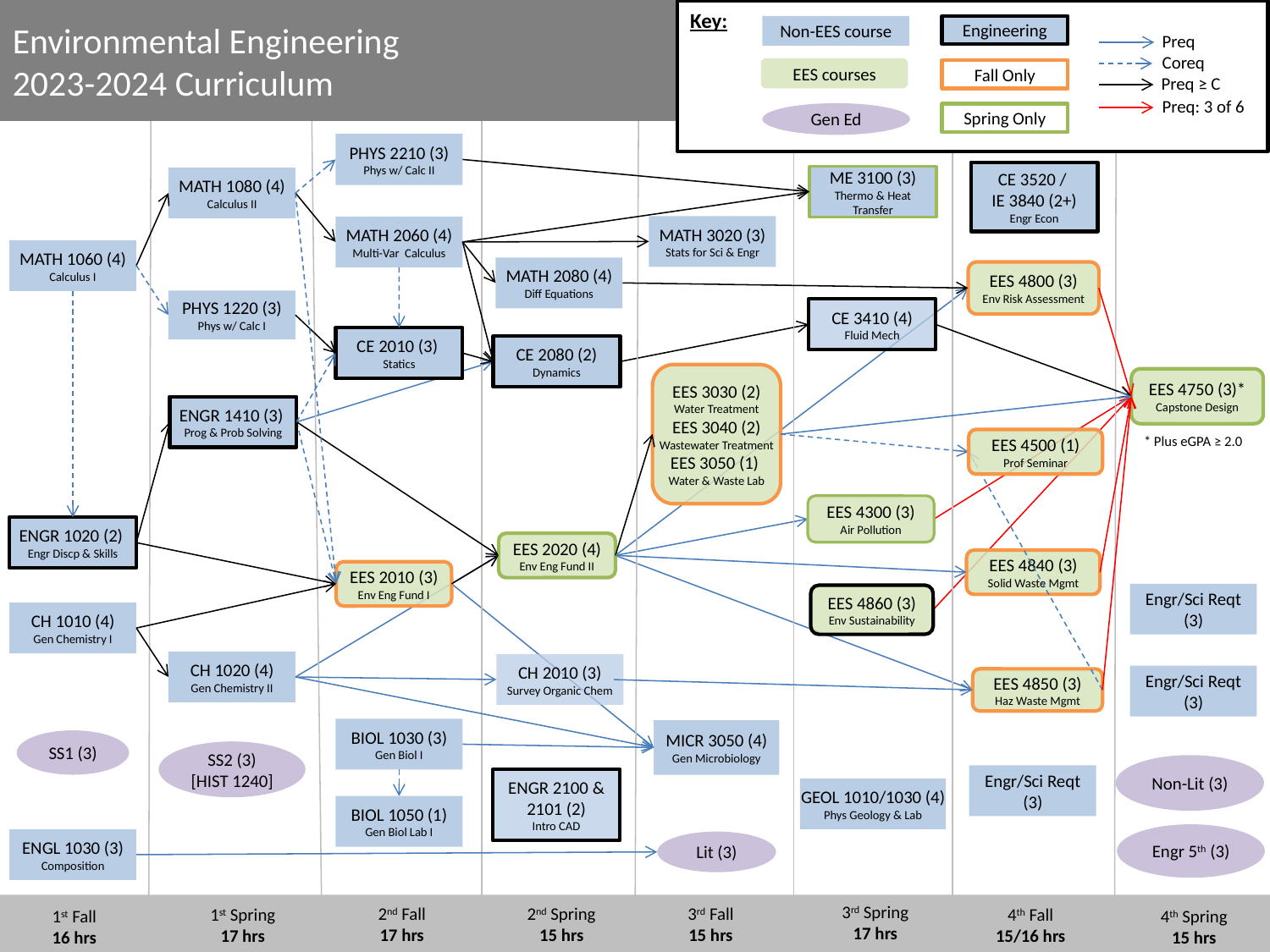

Environmental Engineering
2023-2024 Curriculum
Key:

Non-EES course
Engineering
Preq
Coreq
EES courses
Fall Only
Preq ≥ C
Preq: 3 of 6
Gen Ed
Spring Only
PHYS 2210 (3)
Phys w/ Calc II
CE 3520 /
IE 3840 (2+)
Engr Econ
ME 3100 (3)
Thermo & Heat Transfer
MATH 1080 (4)
Calculus II
MATH 3020 (3)
Stats for Sci & Engr
MATH 2060 (4)
Multi-Var  Calculus
MATH 1060 (4)
Calculus I
MATH 2080 (4)
Diff Equations
EES 4800 (3)
Env Risk Assessment
PHYS 1220 (3)
Phys w/ Calc I
CE 3410 (4)
Fluid Mech
CE 2010 (3)
Statics
CE 2080 (2)
Dynamics
EES 3030 (2)
Water Treatment
EES 3040 (2)
Wastewater Treatment
EES 3050 (1)  Water & Waste Lab
EES 4750 (3)*
Capstone Design
ENGR 1410 (3)
Prog & Prob Solving
* Plus eGPA ≥ 2.0
EES 4500 (1)
Prof Seminar
EES 4300 (3)
Air Pollution
ENGR 1020 (2)
Engr Discp & Skills
EES 2020 (4)
Env Eng Fund II
EES 4840 (3)
Solid Waste Mgmt
EES 2010 (3)
Env Eng Fund I
Engr/Sci Reqt (3)
EES 4860 (3)
Env Sustainability
CH 1010 (4)
Gen Chemistry I
CH 1020 (4)
Gen Chemistry II
CH 2010 (3)
Survey Organic Chem
Engr/Sci Reqt (3)
EES 4850 (3)
Haz Waste Mgmt
BIOL 1030 (3)
Gen Biol I
MICR 3050 (4)
Gen Microbiology
SS1 (3)
SS2 (3)
[HIST 1240]
Non-Lit (3)
Engr/Sci Reqt (3)
ENGR 2100 & 2101 (2)
Intro CAD
GEOL 1010/1030 (4)
Phys Geology & Lab
BIOL 1050 (1)
Gen Biol Lab I
Engr 5th (3)
ENGL 1030 (3)
Composition
Lit (3)

3rd Spring
17 hrs
2nd Fall
17 hrs
2nd Spring
15 hrs
3rd Fall
15 hrs
1st Spring
17 hrs
4th Fall
15/16 hrs
1st Fall
16 hrs
4th Spring
15 hrs